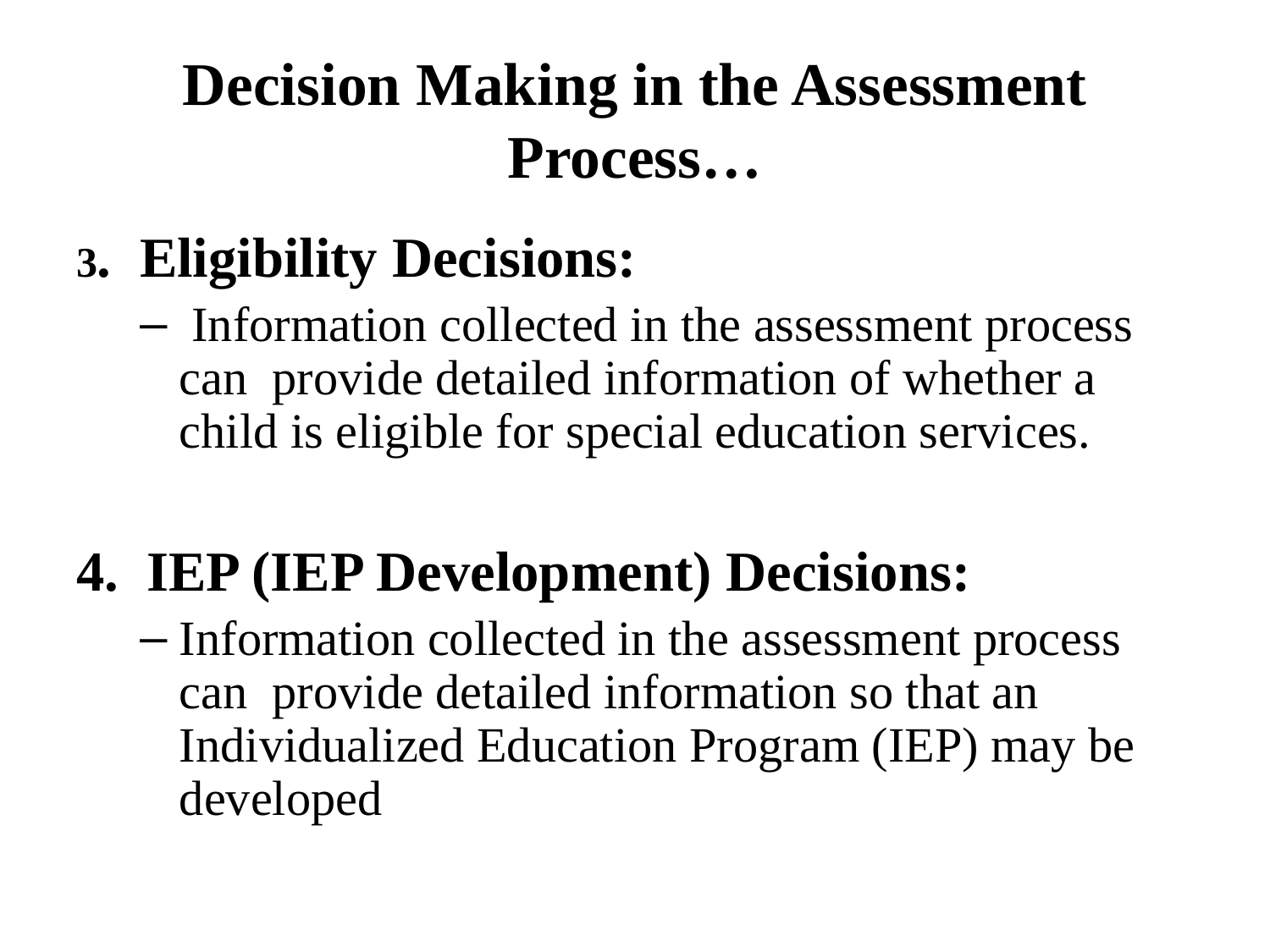

# Decision Making in the Assessment Process…
3.  Eligibility Decisions:
 Information collected in the assessment process can  provide detailed information of whether a child is eligible for special education services.

4.  IEP (IEP Development) Decisions:
Information collected in the assessment process can  provide detailed information so that an Individualized Education Program (IEP) may be developed